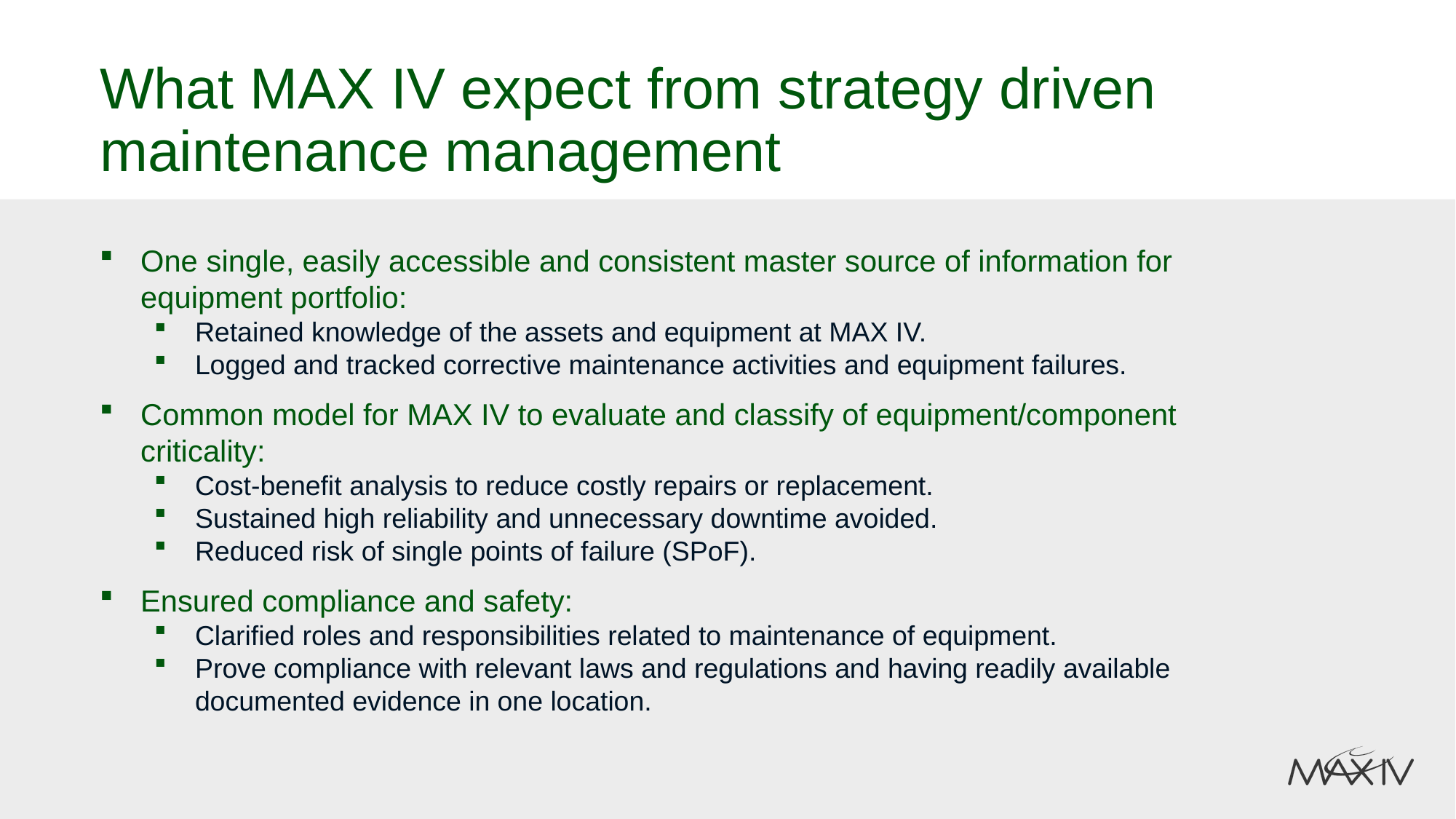

What MAX IV expect from strategy driven maintenance management

One single, easily accessible and consistent master source of information for equipment portfolio:
Retained knowledge of the assets and equipment at MAX IV.
Logged and tracked corrective maintenance activities and equipment failures.
Common model for MAX IV to evaluate and classify of equipment/component criticality:
Cost-benefit analysis to reduce costly repairs or replacement.
Sustained high reliability and unnecessary downtime avoided.
Reduced risk of single points of failure (SPoF).
Ensured compliance and safety:
Clarified roles and responsibilities related to maintenance of equipment.
Prove compliance with relevant laws and regulations and having readily available documented evidence in one location.